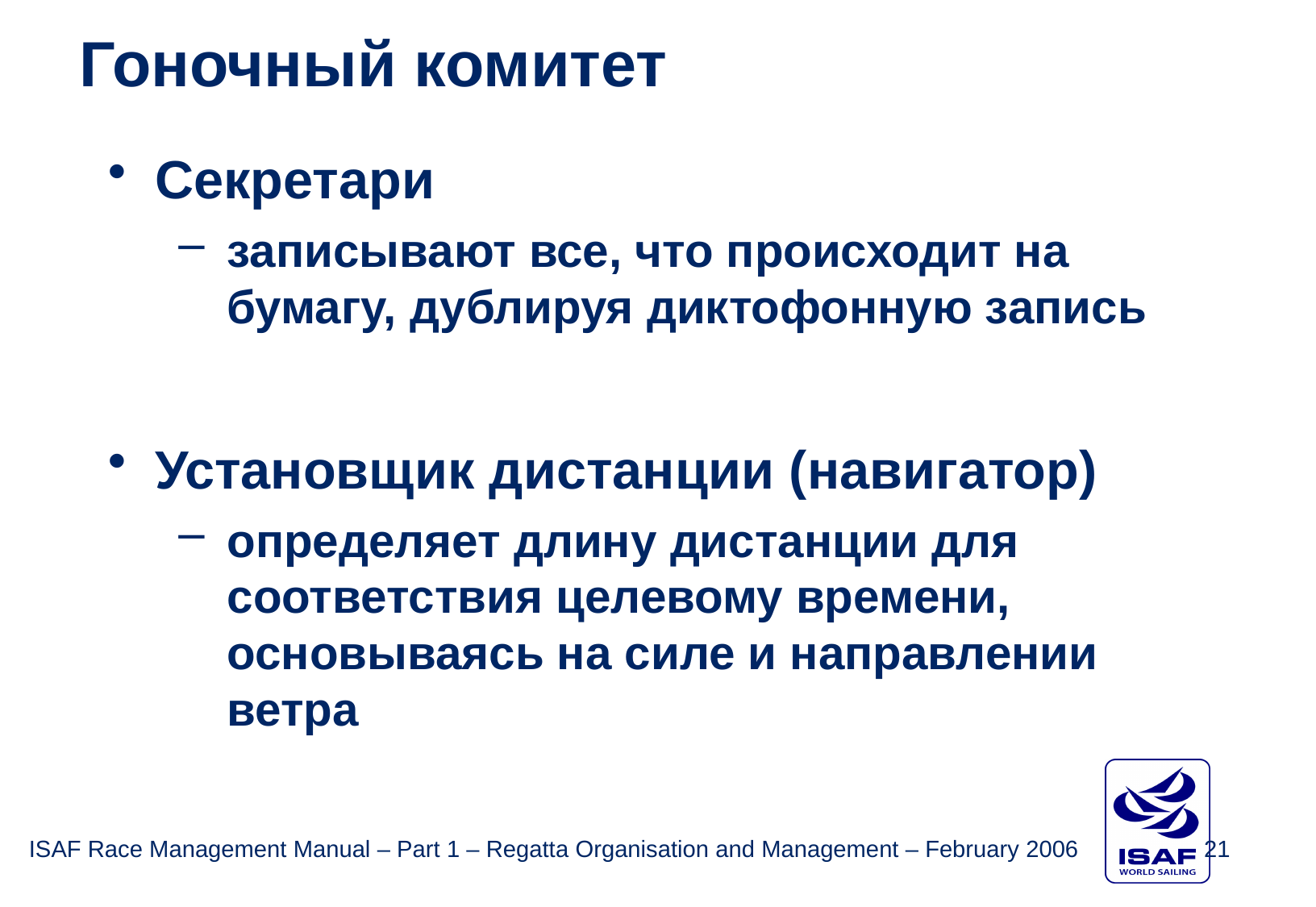

Гоночный комитет
Секретари
записывают все, что происходит на бумагу, дублируя диктофонную запись

Установщик дистанции (навигатор)
определяет длину дистанции для соответствия целевому времени, основываясь на силе и направлении ветра